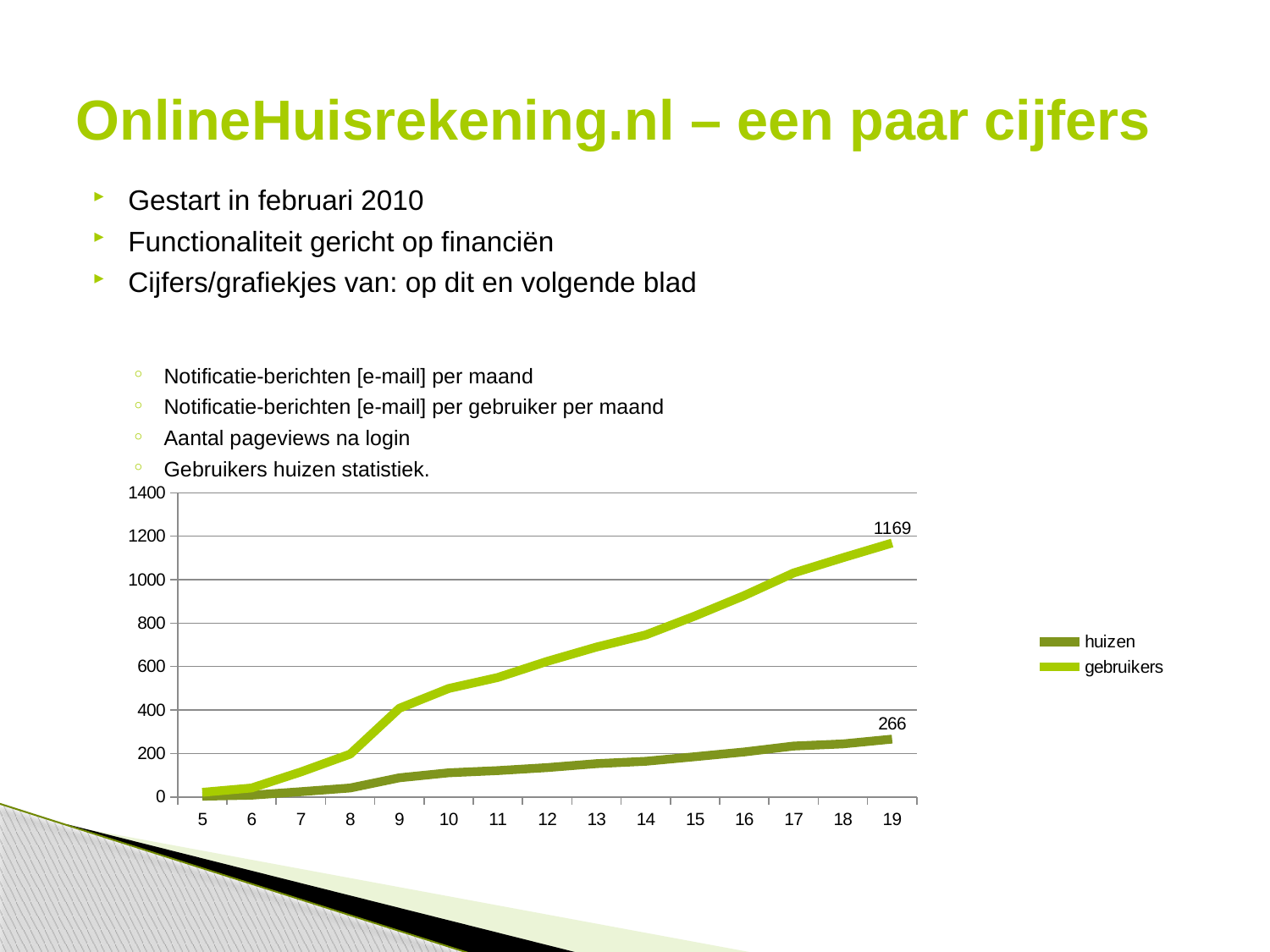

# OnlineHuisrekening.nl – een paar cijfers
Gestart in februari 2010
Functionaliteit gericht op financiën
Cijfers/grafiekjes van: op dit en volgende blad

Notificatie-berichten [e-mail] per maand
Notificatie-berichten [e-mail] per gebruiker per maand
Aantal pageviews na login
Gebruikers huizen statistiek.

### Chart

| Category | huizen | gebruikers |
|---|---|---|
| 5 | 3.0 | 21.0 |
| 6 | 8.0 | 41.0 |
| 7 | 24.0 | 115.0 |
| 8 | 41.0 | 197.0 |
| 9 | 88.0 | 408.0 |
| 10 | 111.0 | 499.0 |
| 11 | 121.0 | 550.0 |
| 12 | 135.0 | 624.0 |
| 13 | 153.0 | 690.0 |
| 14 | 164.0 | 746.0 |
| 15 | 185.0 | 833.0 |
| 16 | 207.0 | 927.0 |
| 17 | 234.0 | 1031.0 |
| 18 | 244.0 | 1101.0 |
| 19 | 266.0 | 1169.0 |